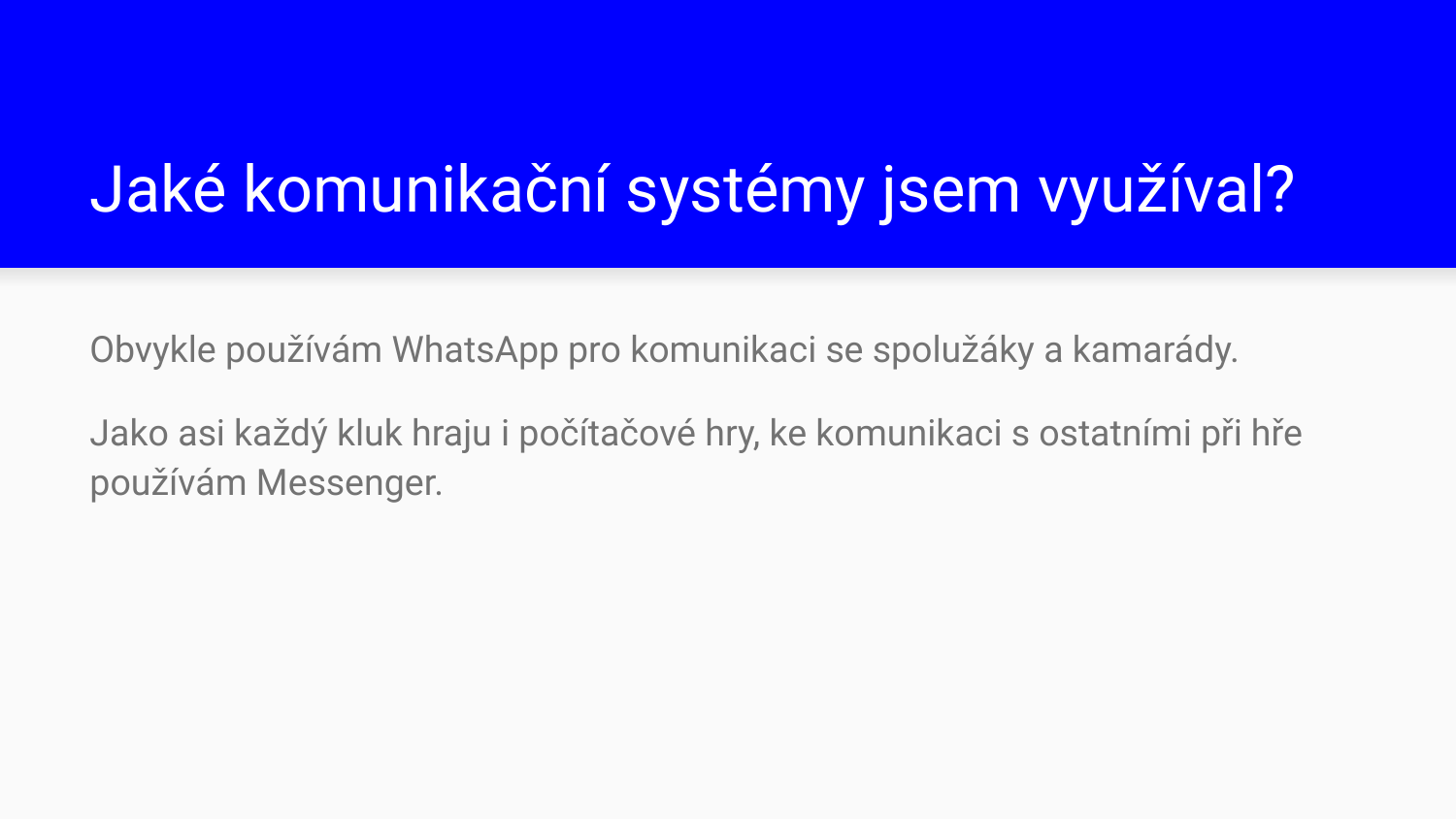

# Jaké komunikační systémy jsem využíval?
Obvykle používám WhatsApp pro komunikaci se spolužáky a kamarády.
Jako asi každý kluk hraju i počítačové hry, ke komunikaci s ostatními při hře používám Messenger.